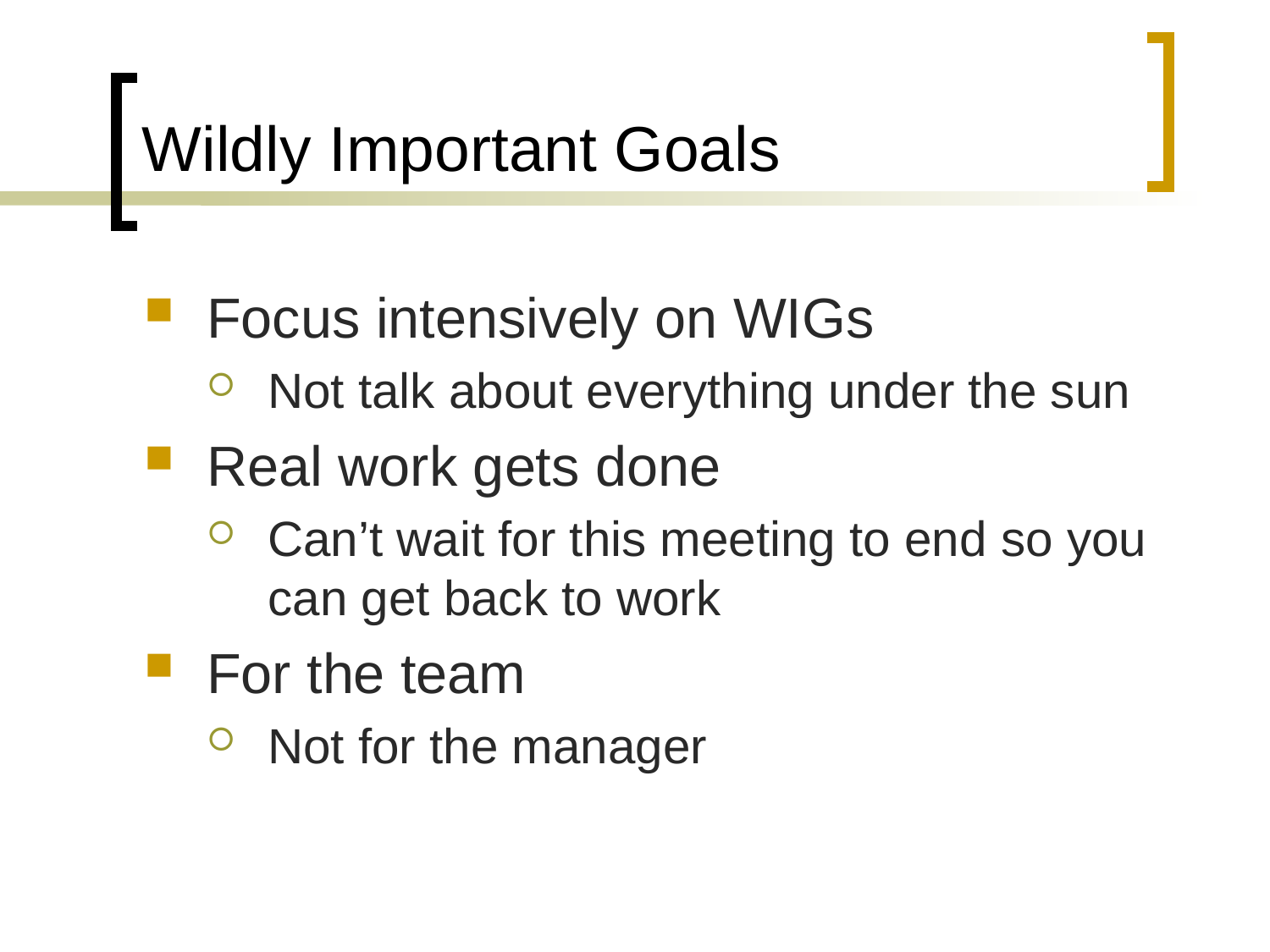

# Wildly Important Goals
Focus intensively on WIGs
Not talk about everything under the sun
Real work gets done
Can’t wait for this meeting to end so you can get back to work
For the team
Not for the manager